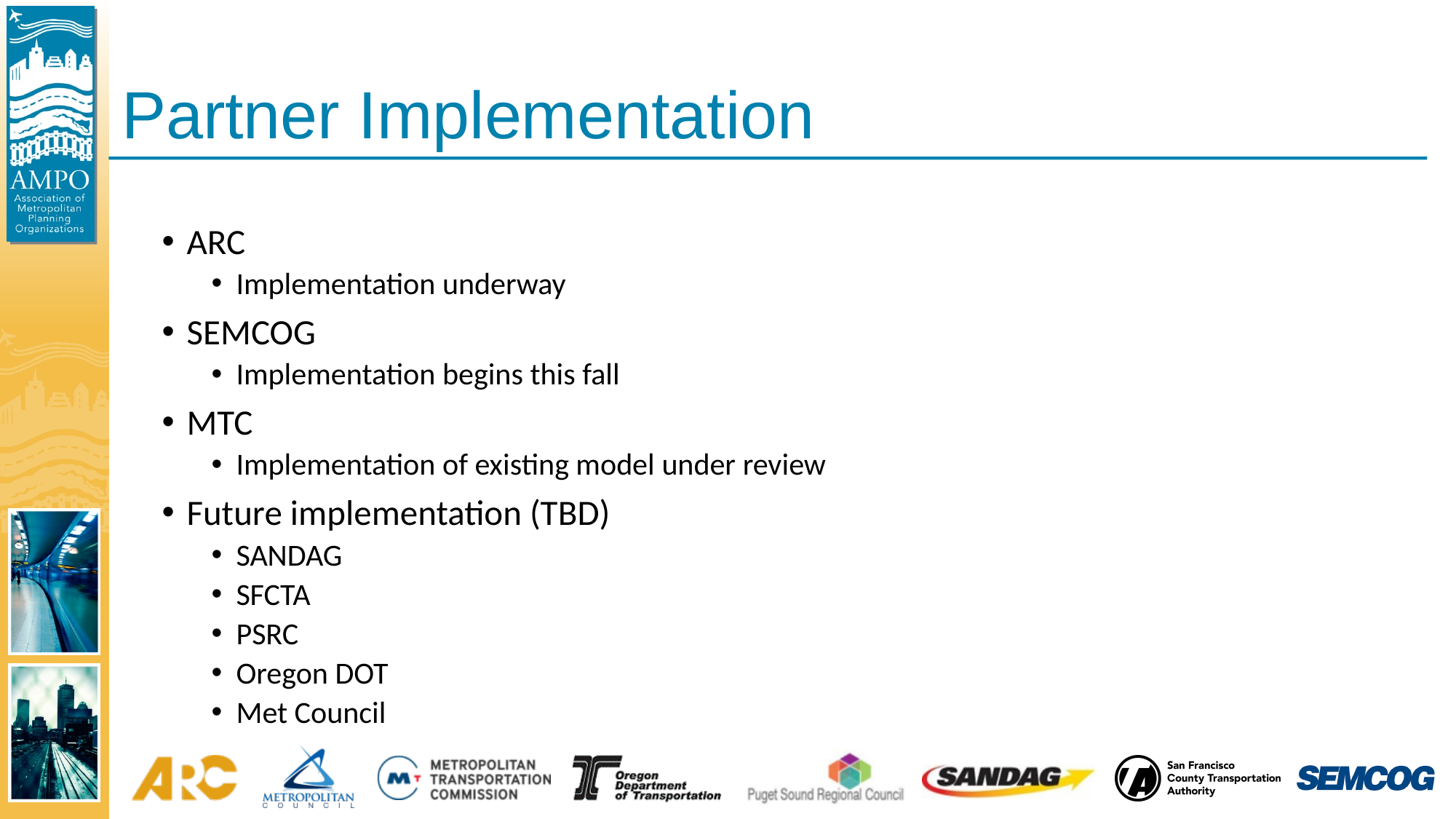

# Partner Implementation
ARC
Implementation underway
SEMCOG
Implementation begins this fall
MTC
Implementation of existing model under review
Future implementation (TBD)
SANDAG
SFCTA
PSRC
Oregon DOT
Met Council